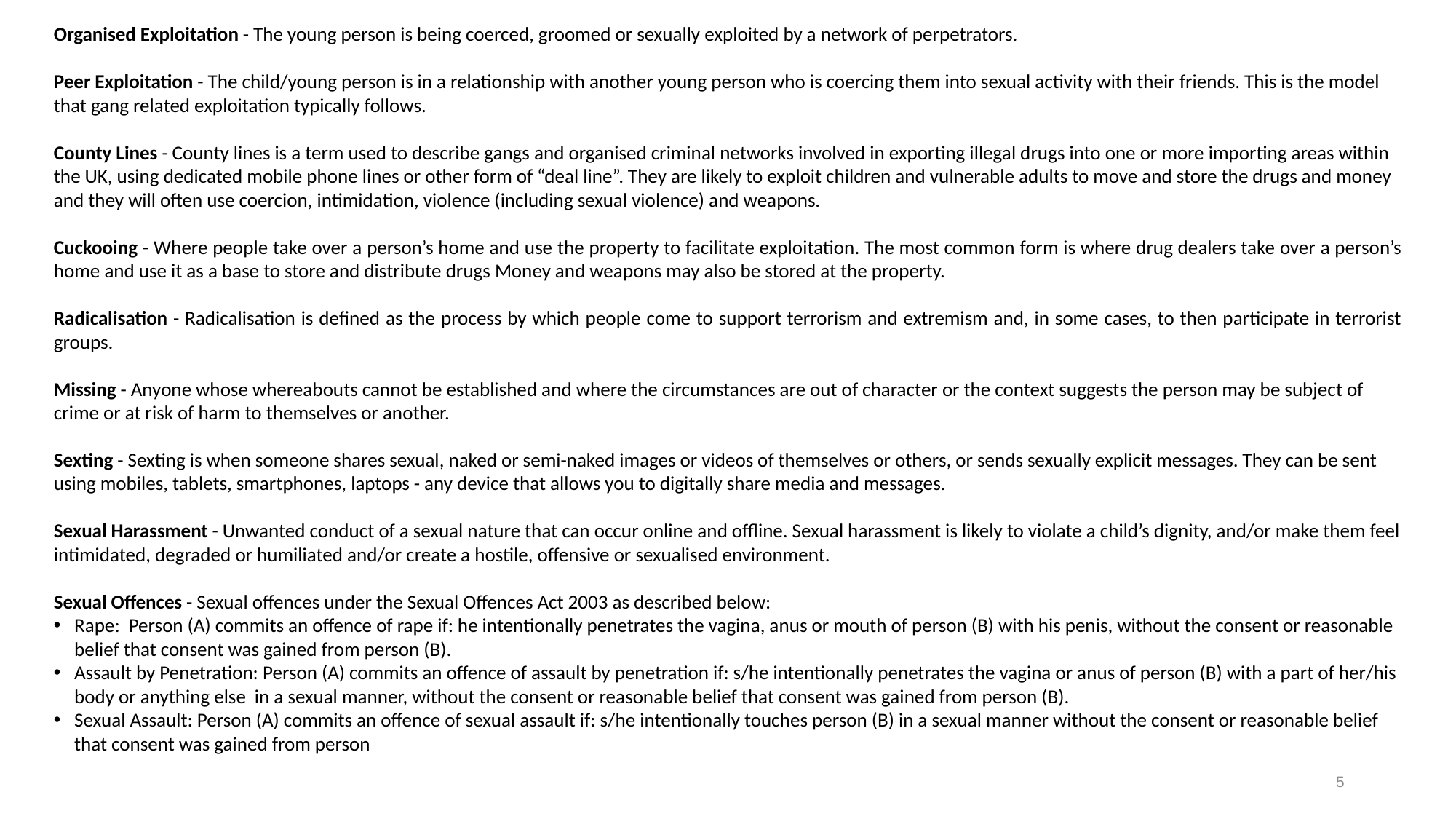

# Glossary of terms cont. 2
Organised Exploitation - The young person is being coerced, groomed or sexually exploited by a network of perpetrators.

Peer Exploitation - The child/young person is in a relationship with another young person who is coercing them into sexual activity with their friends. This is the model that gang related exploitation typically follows.

County Lines - County lines is a term used to describe gangs and organised criminal networks involved in exporting illegal drugs into one or more importing areas within the UK, using dedicated mobile phone lines or other form of “deal line”. They are likely to exploit children and vulnerable adults to move and store the drugs and money and they will often use coercion, intimidation, violence (including sexual violence) and weapons.

Cuckooing - Where people take over a person’s home and use the property to facilitate exploitation. The most common form is where drug dealers take over a person’s home and use it as a base to store and distribute drugs Money and weapons may also be stored at the property.

Radicalisation - Radicalisation is defined as the process by which people come to support terrorism and extremism and, in some cases, to then participate in terrorist groups.

Missing - Anyone whose whereabouts cannot be established and where the circumstances are out of character or the context suggests the person may be subject of crime or at risk of harm to themselves or another.

Sexting - Sexting is when someone shares sexual, naked or semi-naked images or videos of themselves or others, or sends sexually explicit messages. They can be sent using mobiles, tablets, smartphones, laptops - any device that allows you to digitally share media and messages.

Sexual Harassment - Unwanted conduct of a sexual nature that can occur online and offline. Sexual harassment is likely to violate a child’s dignity, and/or make them feel intimidated, degraded or humiliated and/or create a hostile, offensive or sexualised environment.

Sexual Offences - Sexual offences under the Sexual Offences Act 2003 as described below:
Rape:  Person (A) commits an offence of rape if: he intentionally penetrates the vagina, anus or mouth of person (B) with his penis, without the consent or reasonable belief that consent was gained from person (B).
Assault by Penetration: Person (A) commits an offence of assault by penetration if: s/he intentionally penetrates the vagina or anus of person (B) with a part of her/his body or anything else  in a sexual manner, without the consent or reasonable belief that consent was gained from person (B).
Sexual Assault: Person (A) commits an offence of sexual assault if: s/he intentionally touches person (B) in a sexual manner without the consent or reasonable belief that consent was gained from person
5